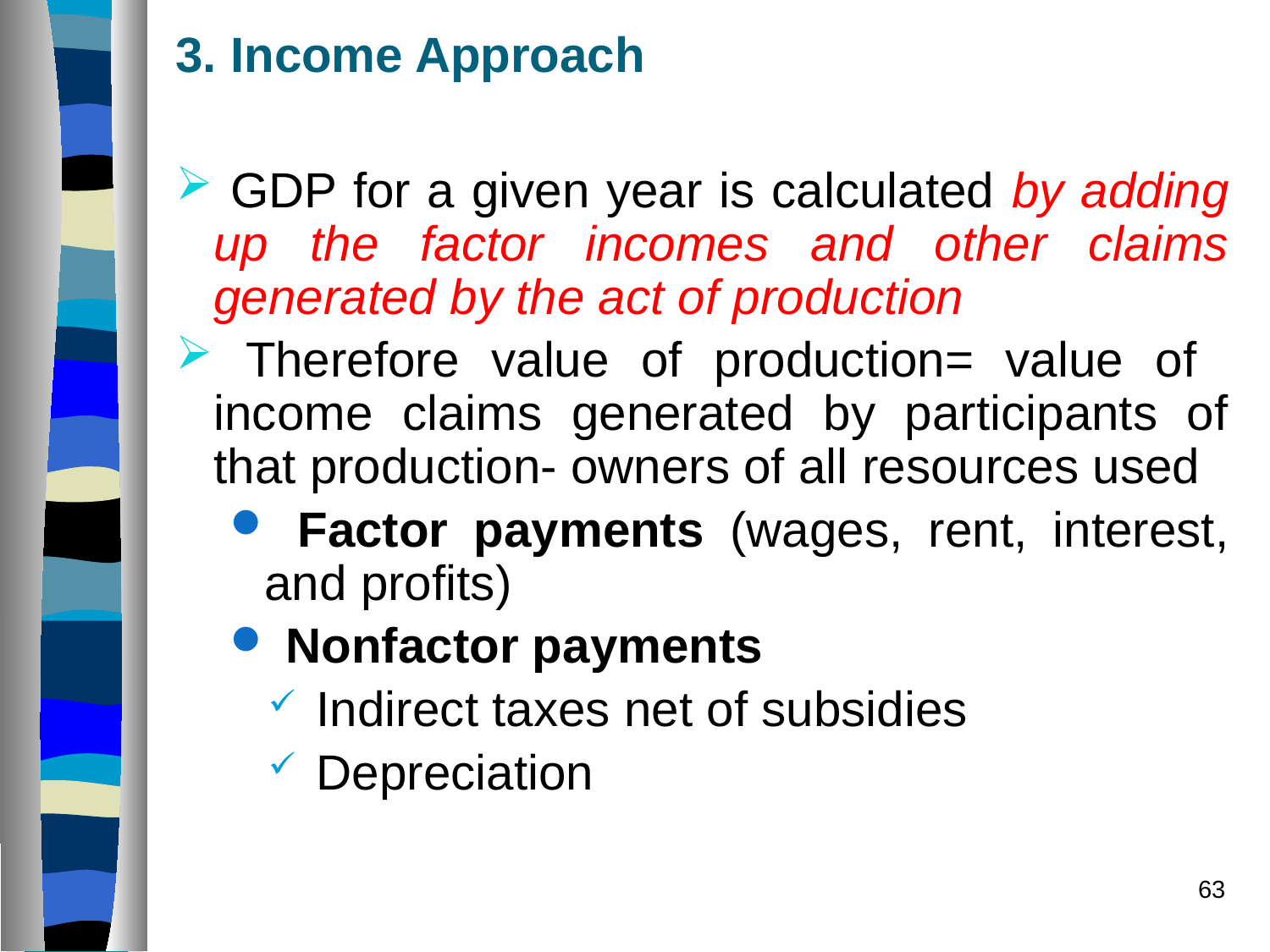

# 3. Income Approach
 GDP for a given year is calculated by adding up the factor incomes and other claims generated by the act of production
 Therefore value of production= value of  income claims generated by participants of that production- owners of all resources used
 Factor payments (wages, rent, interest, and profits)
 Nonfactor payments
 Indirect taxes net of subsidies
 Depreciation

63